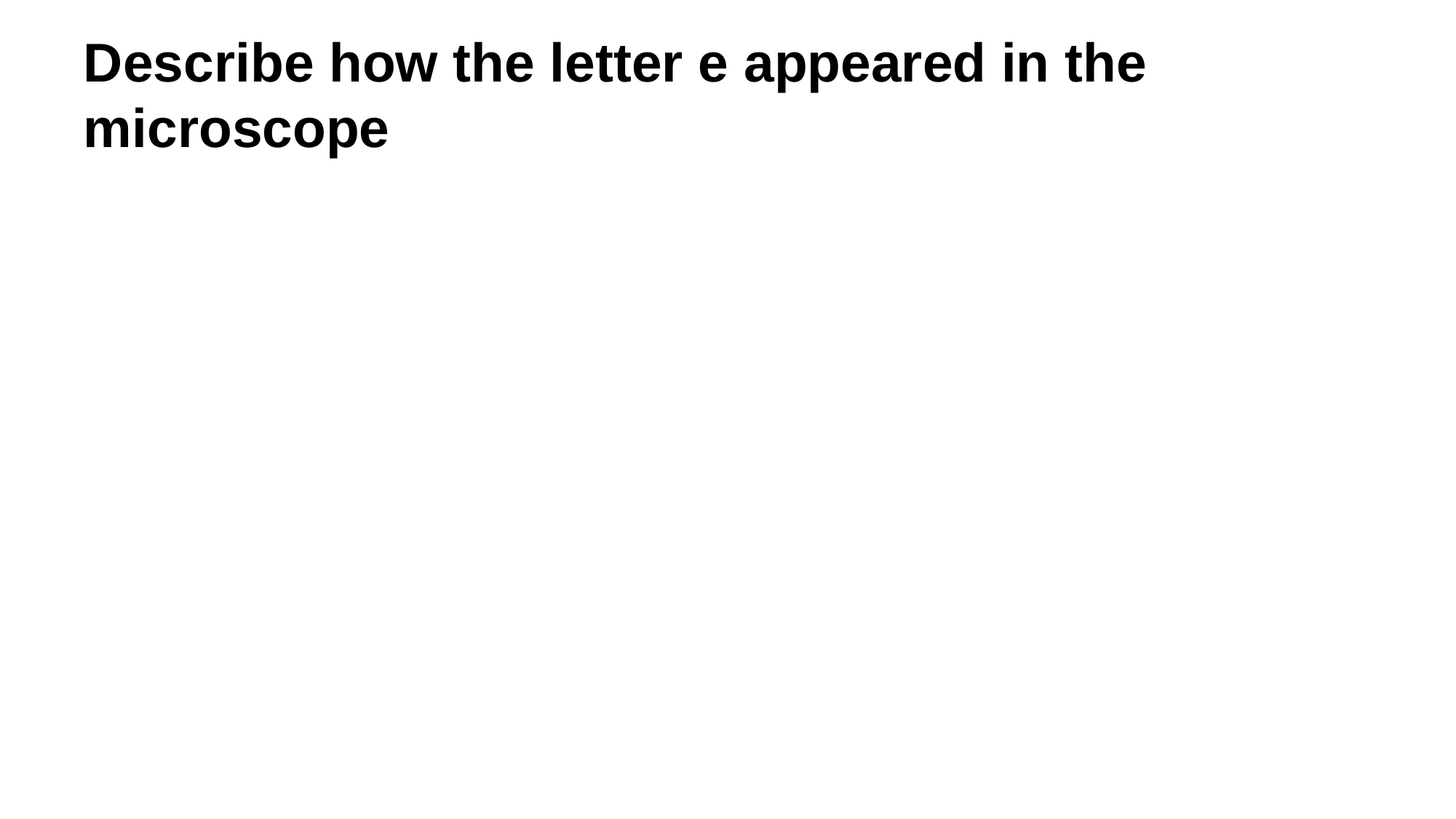

# Describe how the letter e appeared in the microscope